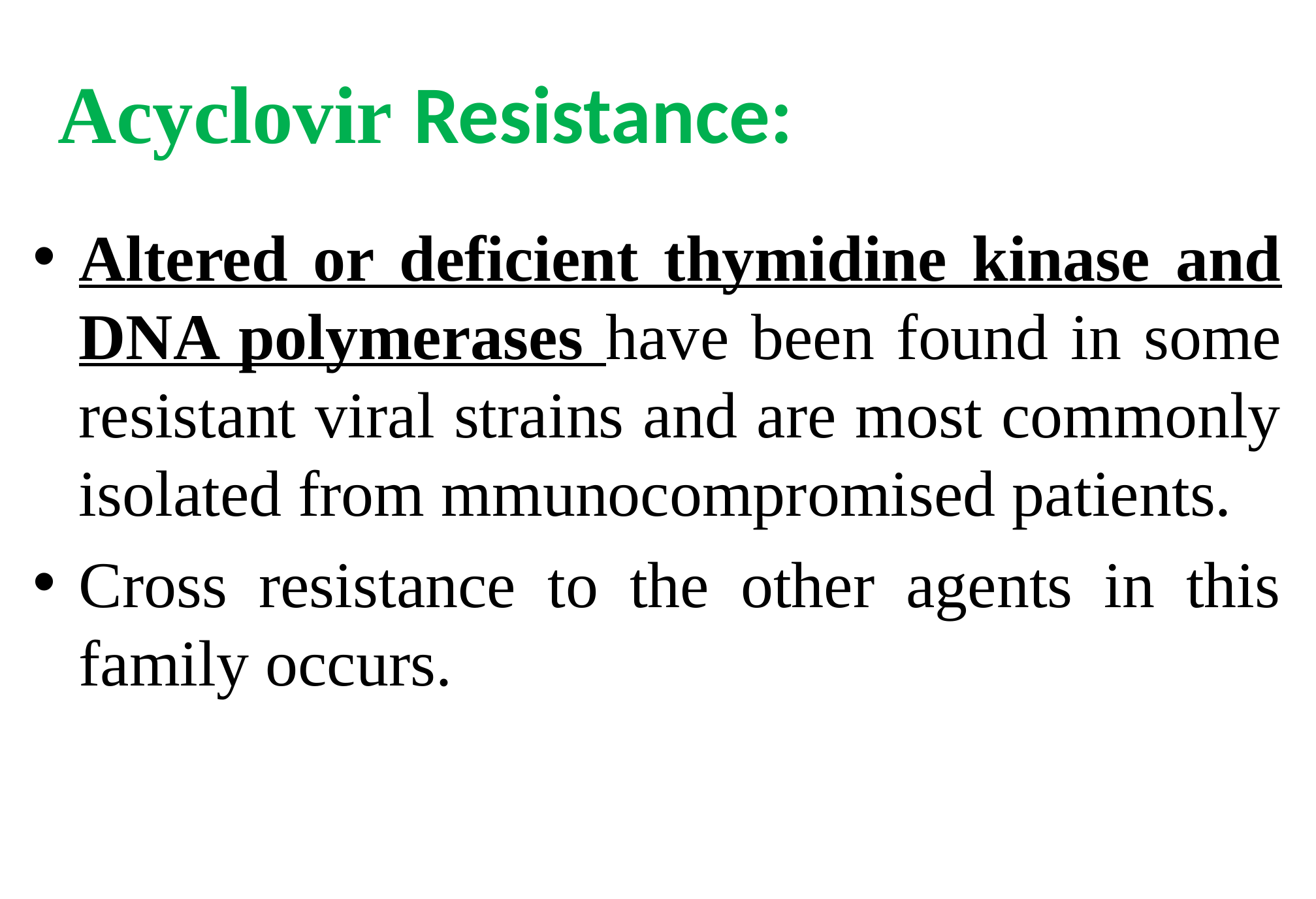

# Acyclovir Resistance:
Altered or deficient thymidine kinase and DNA polymerases have been found in some resistant viral strains and are most commonly isolated from mmunocompromised patients.
Cross resistance to the other agents in this family occurs.